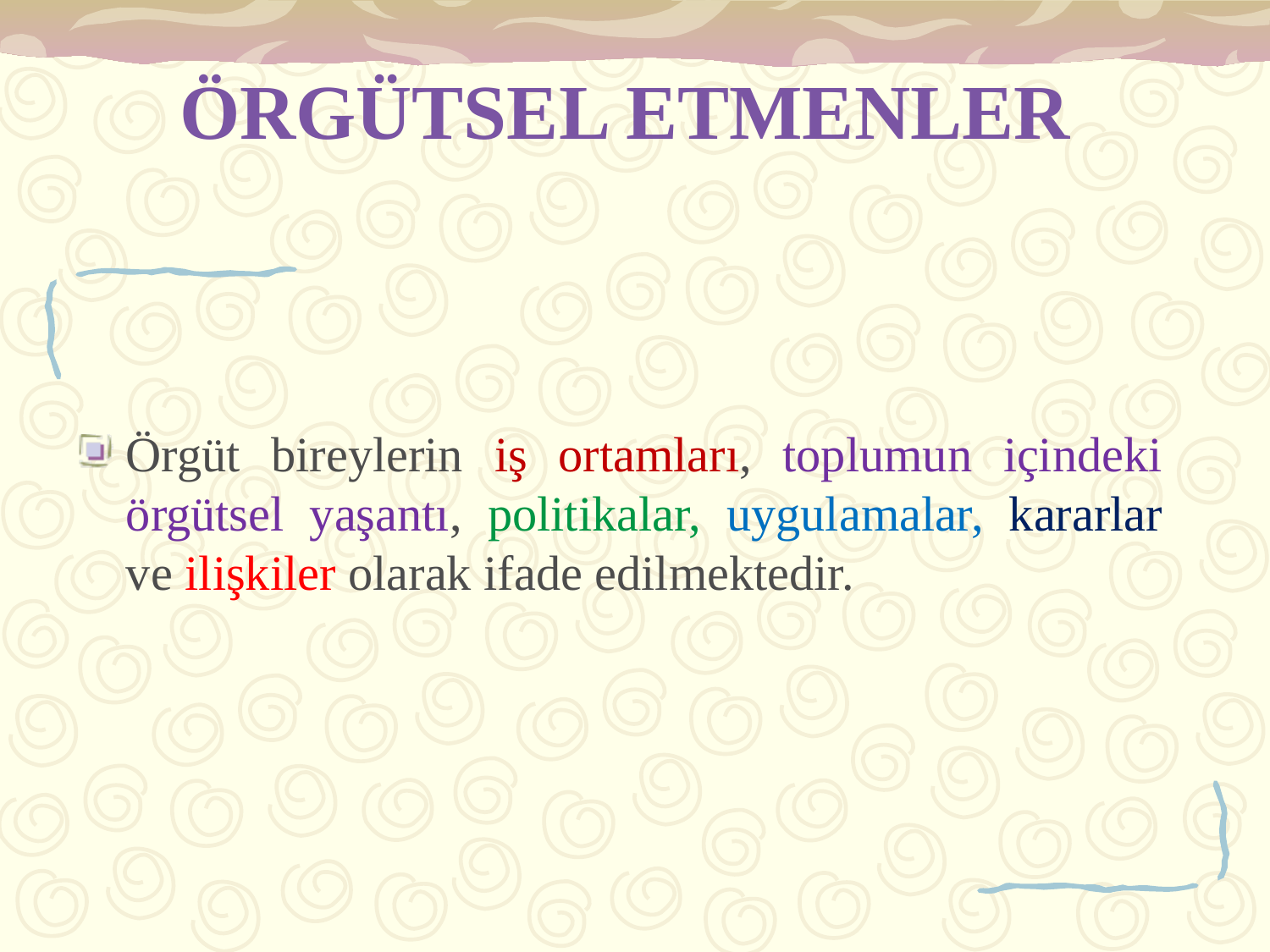

# ÖRGÜTSEL ETMENLER
Örgüt bireylerin iş ortamları, toplumun içindeki örgütsel yaşantı, politikalar, uygulamalar, kararlar ve ilişkiler olarak ifade edilmektedir.